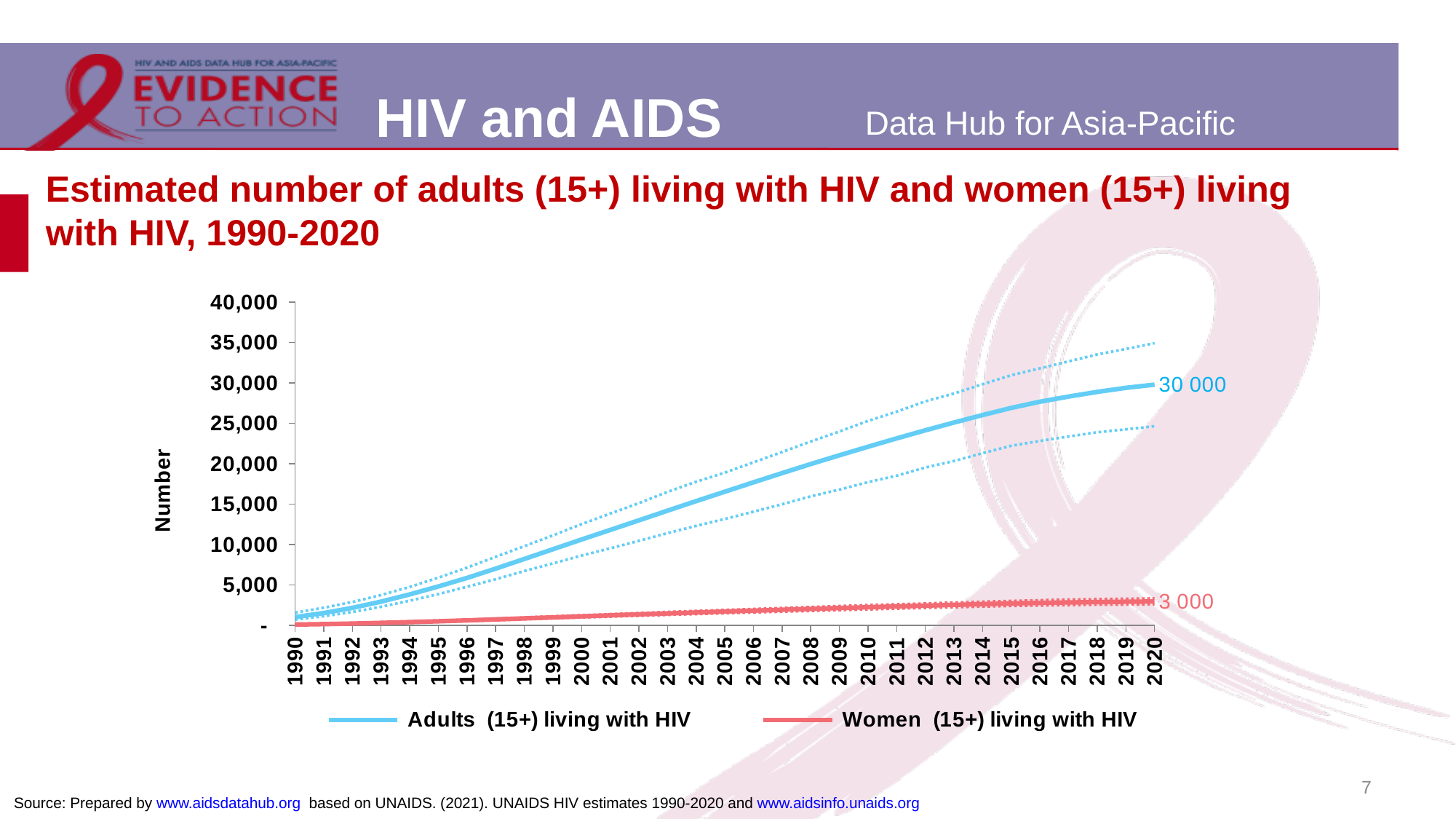

# Estimated number of adults (15+) living with HIV and women (15+) living with HIV, 1990-2020

### Chart

| Category |  Adults  (15+) living with HIV  |  Adults Lower bound  |  Adults Upper bound  |  Women  (15+) living with HIV  |  Women Lower bound  |  Women Upper bound  |
|---|---|---|---|---|---|---|
| 1990 | 1038.0 | 723.0 | 1581.0 | 115.0 | 84.0 | 171.0 |
| 1991 | 1539.0 | 1141.0 | 2193.0 | 170.0 | 131.0 | 232.0 |
| 1992 | 2179.0 | 1668.0 | 2899.0 | 239.0 | 196.0 | 303.0 |
| 1993 | 2950.0 | 2313.0 | 3761.0 | 322.0 | 276.0 | 389.0 |
| 1994 | 3842.0 | 3066.0 | 4761.0 | 416.0 | 354.0 | 489.0 |
| 1995 | 4824.0 | 3881.0 | 5911.0 | 519.0 | 444.0 | 598.0 |
| 1996 | 5881.0 | 4787.0 | 7155.0 | 629.0 | 547.0 | 719.0 |
| 1997 | 7029.0 | 5721.0 | 8484.0 | 749.0 | 652.0 | 855.0 |
| 1998 | 8224.0 | 6730.0 | 9810.0 | 874.0 | 767.0 | 992.0 |
| 1999 | 9434.0 | 7676.0 | 11144.0 | 1001.0 | 880.0 | 1132.0 |
| 2000 | 10636.0 | 8650.0 | 12545.0 | 1128.0 | 988.0 | 1271.0 |
| 2001 | 11816.0 | 9546.0 | 13847.0 | 1252.0 | 1095.0 | 1402.0 |
| 2002 | 13011.0 | 10471.0 | 15133.0 | 1374.0 | 1199.0 | 1532.0 |
| 2003 | 14206.0 | 11422.0 | 16531.0 | 1493.0 | 1310.0 | 1671.0 |
| 2004 | 15387.0 | 12325.0 | 17782.0 | 1610.0 | 1413.0 | 1801.0 |
| 2005 | 16554.0 | 13179.0 | 18911.0 | 1723.0 | 1512.0 | 1929.0 |
| 2006 | 17711.0 | 14083.0 | 20187.0 | 1835.0 | 1611.0 | 2047.0 |
| 2007 | 18851.0 | 15003.0 | 21461.0 | 1944.0 | 1709.0 | 2164.0 |
| 2008 | 19971.0 | 15978.0 | 22762.0 | 2052.0 | 1800.0 | 2277.0 |
| 2009 | 21059.0 | 16816.0 | 24002.0 | 2157.0 | 1894.0 | 2402.0 |
| 2010 | 22116.0 | 17739.0 | 25312.0 | 2260.0 | 1992.0 | 2518.0 |
| 2011 | 23149.0 | 18534.0 | 26449.0 | 2360.0 | 2081.0 | 2617.0 |
| 2012 | 24151.0 | 19541.0 | 27735.0 | 2457.0 | 2171.0 | 2725.0 |
| 2013 | 25110.0 | 20353.0 | 28693.0 | 2552.0 | 2257.0 | 2832.0 |
| 2014 | 26034.0 | 21319.0 | 29851.0 | 2643.0 | 2338.0 | 2943.0 |
| 2015 | 26919.0 | 22237.0 | 30963.0 | 2727.0 | 2419.0 | 3035.0 |
| 2016 | 27687.0 | 22827.0 | 31819.0 | 2794.0 | 2473.0 | 3124.0 |
| 2017 | 28323.0 | 23381.0 | 32669.0 | 2847.0 | 2518.0 | 3203.0 |
| 2018 | 28897.0 | 23902.0 | 33528.0 | 2894.0 | 2573.0 | 3260.0 |
| 2019 | 29405.0 | 24263.0 | 34210.0 | 2934.0 | 2588.0 | 3305.0 |
| 2020 | 29799.0 | 24654.0 | 34929.0 | 2965.0 | 2621.0 | 3349.0 |
7
Source: Prepared by www.aidsdatahub.org  based on UNAIDS. (2021). UNAIDS HIV estimates 1990-2020 and www.aidsinfo.unaids.org